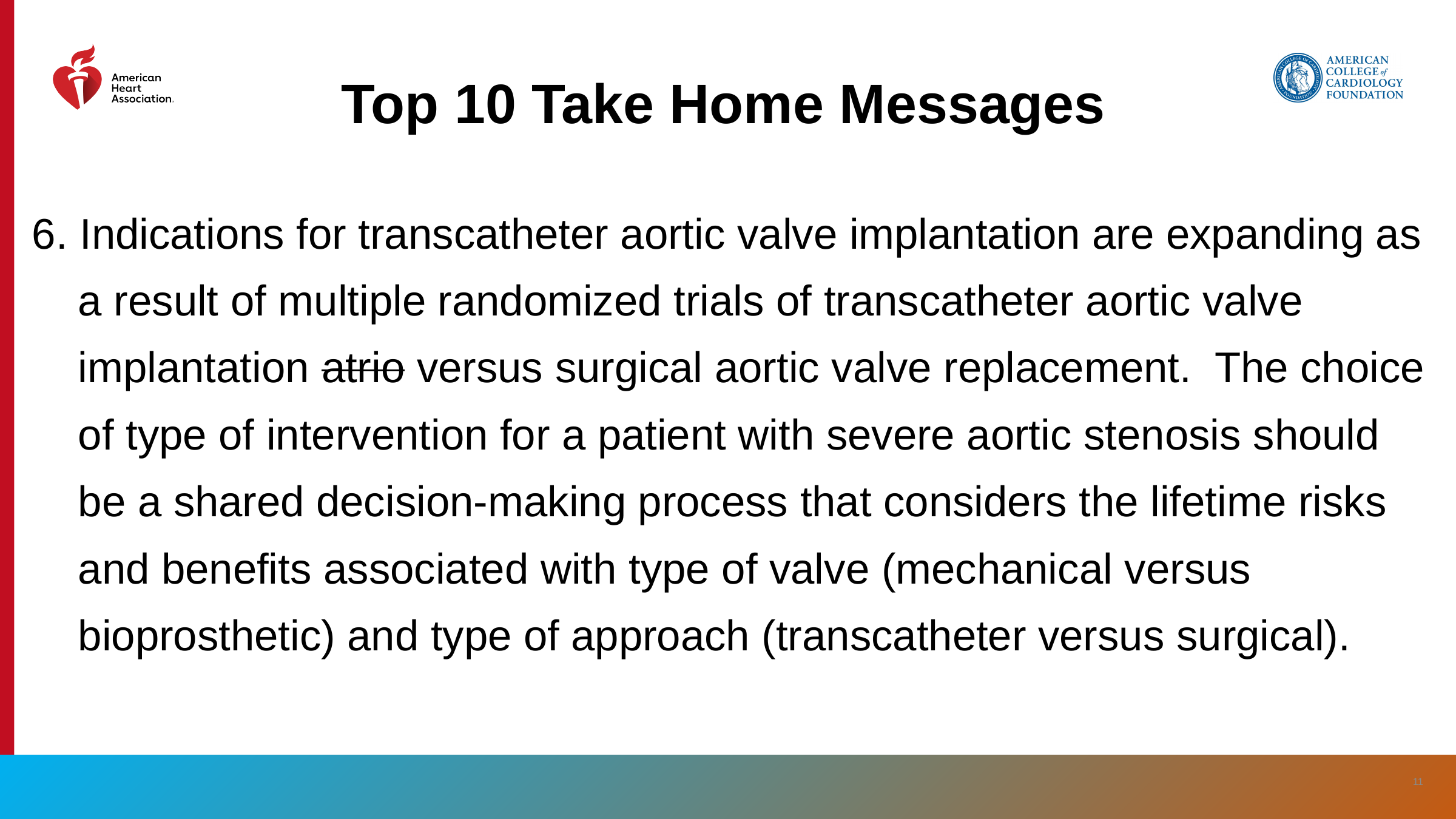

Top 10 Take Home Messages
6. Indications for transcatheter aortic valve implantation are expanding as a result of multiple randomized trials of transcatheter aortic valve implantation atrio versus surgical aortic valve replacement.  The choice of type of intervention for a patient with severe aortic stenosis should be a shared decision-making process that considers the lifetime risks and benefits associated with type of valve (mechanical versus bioprosthetic) and type of approach (transcatheter versus surgical).
11